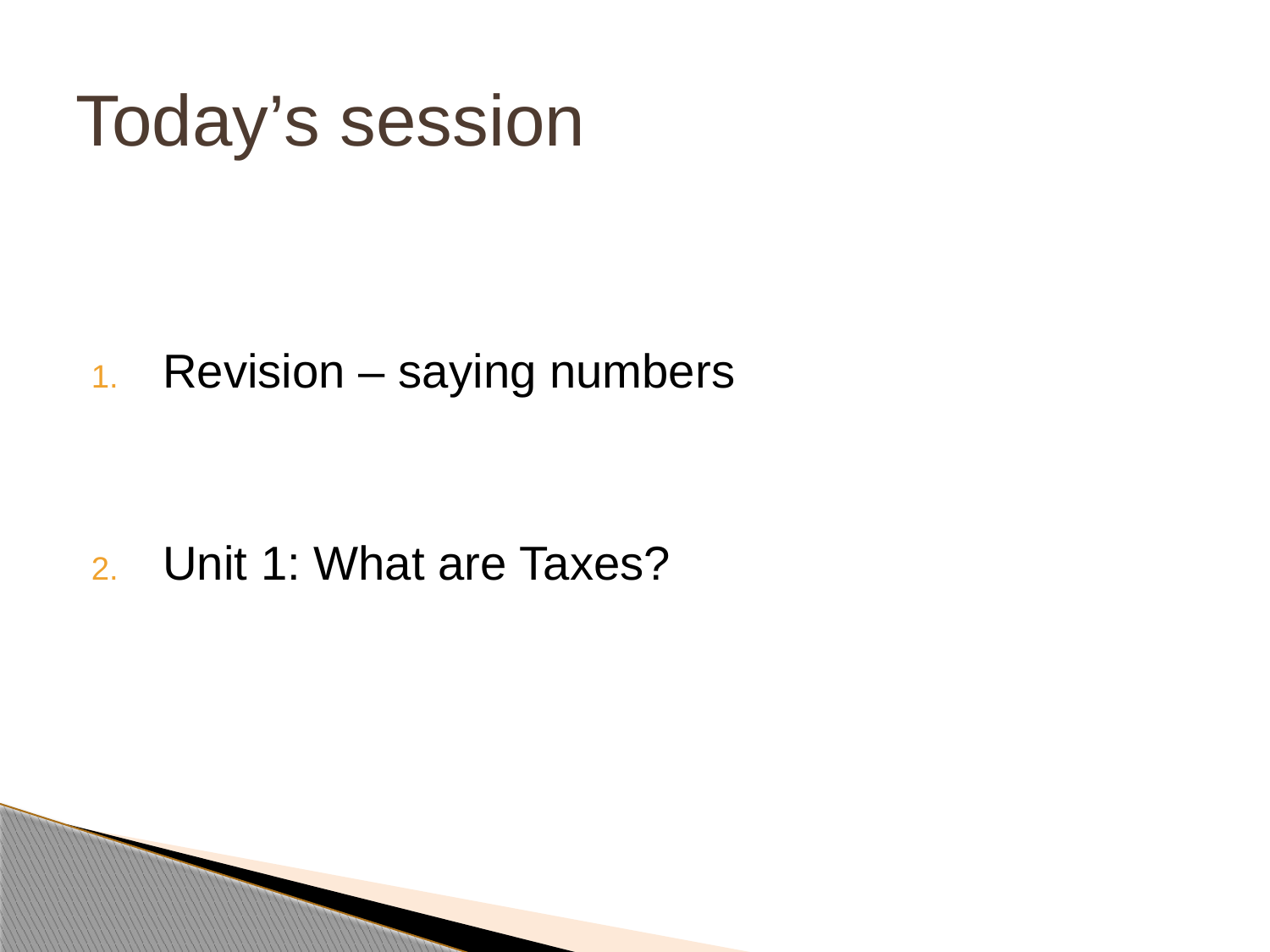

# Today’s session

Revision – saying numbers

Unit 1: What are Taxes?